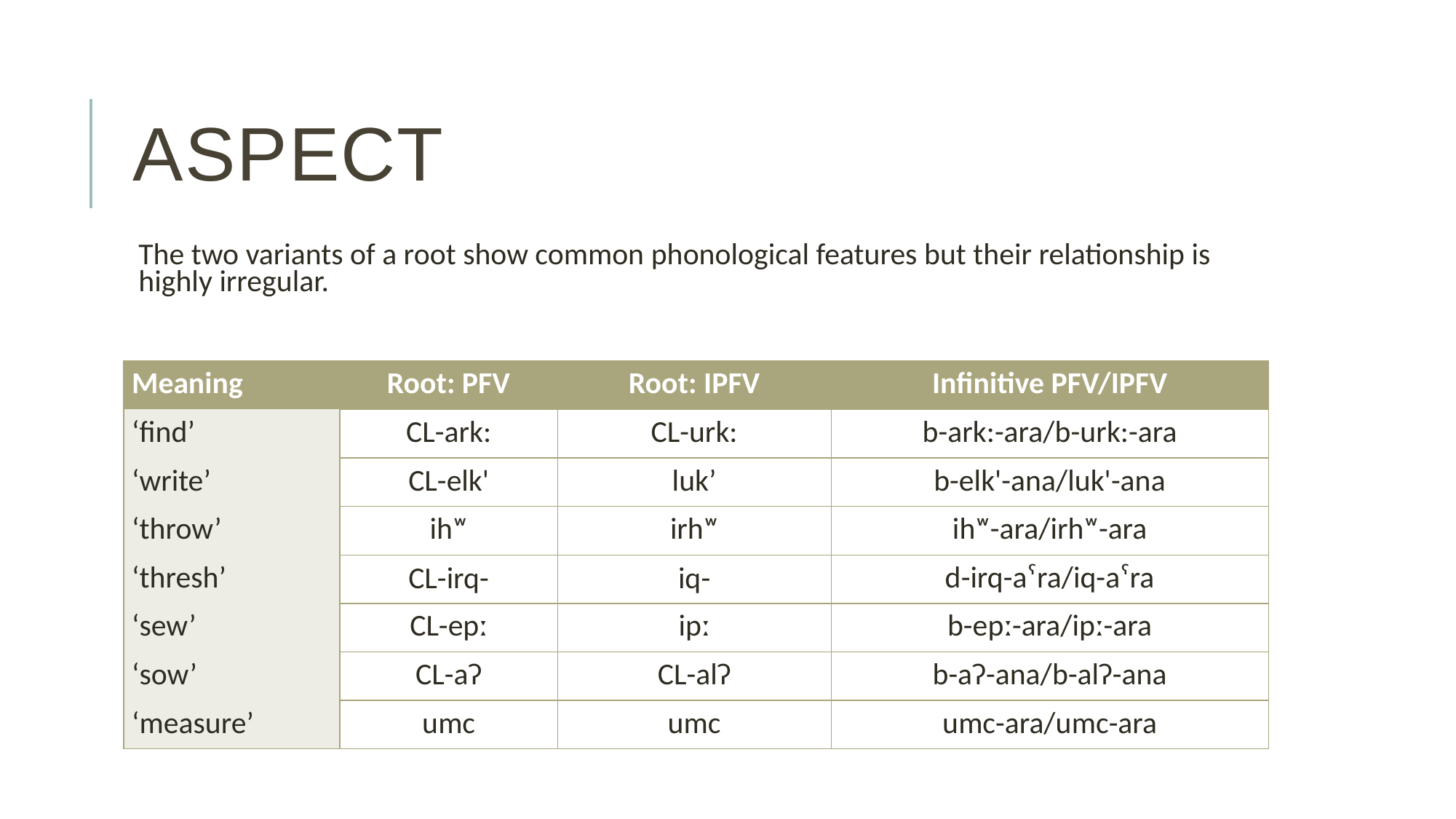

# aspect
The two variants of a root show common phonological features but their relationship is highly irregular.
| Meaning | Root: PFV | Root: IPFV | Infinitive PFV/IPFV |
| --- | --- | --- | --- |
| ‘find’ | CL-ark: | CL-urk: | b-ark:-ara/b-urk:-ara |
| ‘write’ | CL-elk' | luk’ | b-elk'-ana/luk'-ana |
| ‘throw’ | ihʷ | irhʷ | ihʷ-ara/irhʷ-ara |
| ‘thresh’ | CL-irq- | iq- | d-irq-aˁra/iq-aˁra |
| ‘sew’ | CL-epː | ipː | b-epː-ara/ipː-ara |
| ‘sow’ | CL-aʡ | CL-alʡ | b-aʡ-ana/b-alʡ-ana |
| ‘measure’ | umc | umc | umc-ara/umc-ara |